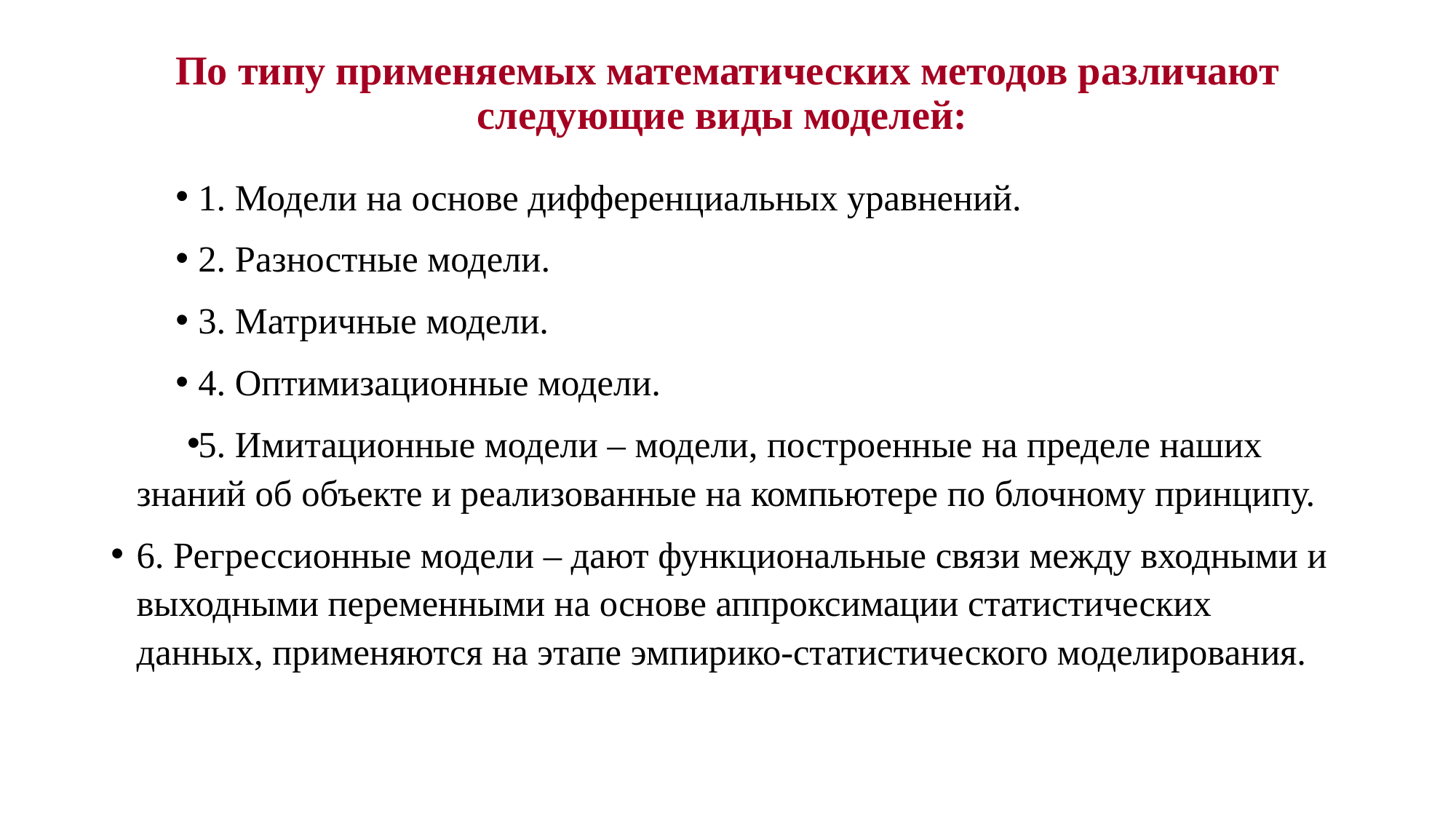

# По типу применяемых математических методов различают следующие виды моделей:
1. Модели на основе дифференциальных уравнений.
2. Разностные модели.
3. Матричные модели.
4. Оптимизационные модели.
5. Имитационные модели – модели, построенные на пределе наших знаний об объекте и реализованные на компьютере по блочному принципу.
6. Регрессионные модели – дают функциональные связи между входными и выходными переменными на основе аппроксимации статистических данных, применяются на этапе эмпирико-статистического моделирования.